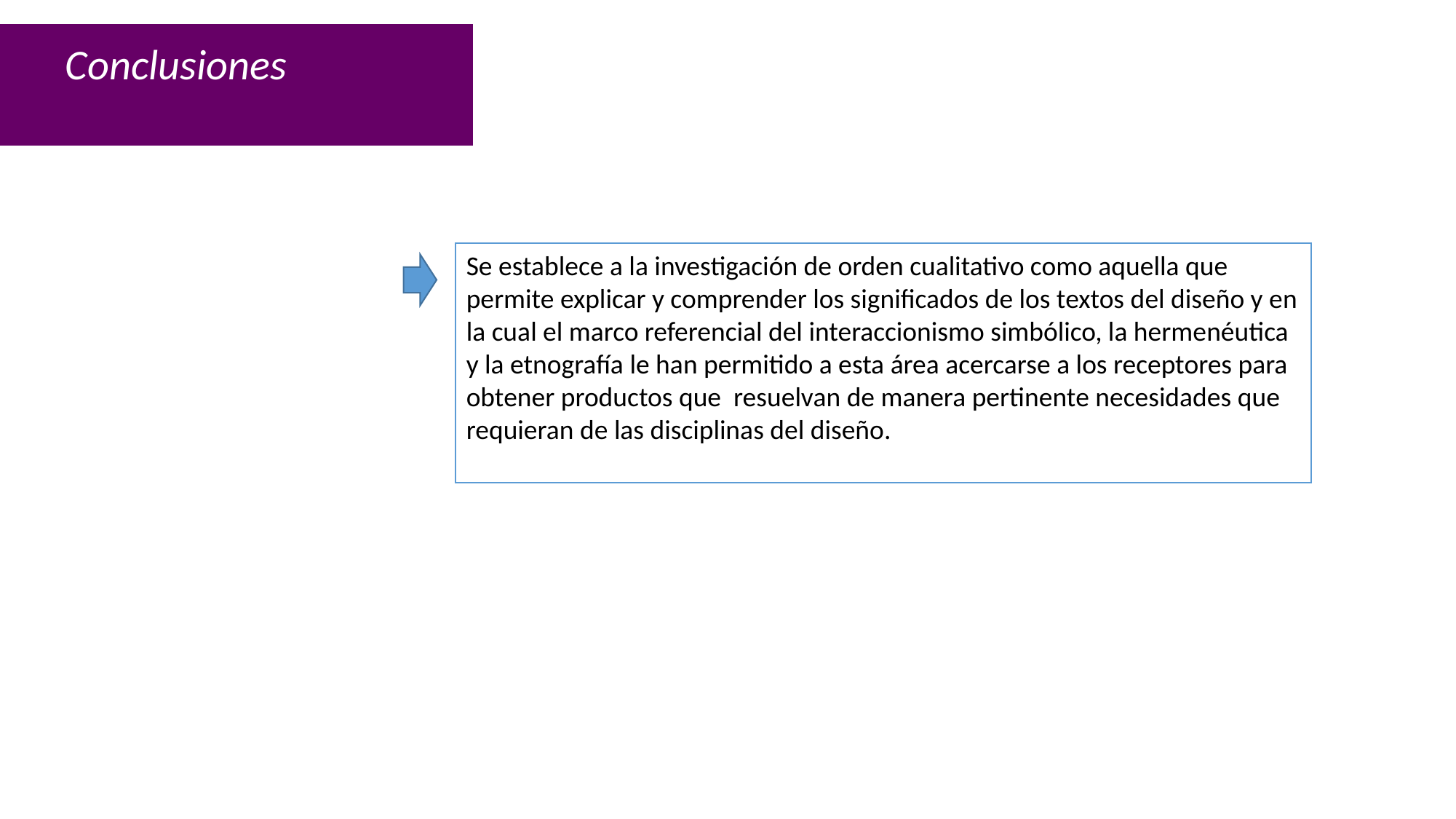

Conclusiones
Se establece a la investigación de orden cualitativo como aquella que permite explicar y comprender los significados de los textos del diseño y en la cual el marco referencial del interaccionismo simbólico, la hermenéutica y la etnografía le han permitido a esta área acercarse a los receptores para obtener productos que  resuelvan de manera pertinente necesidades que requieran de las disciplinas del diseño.